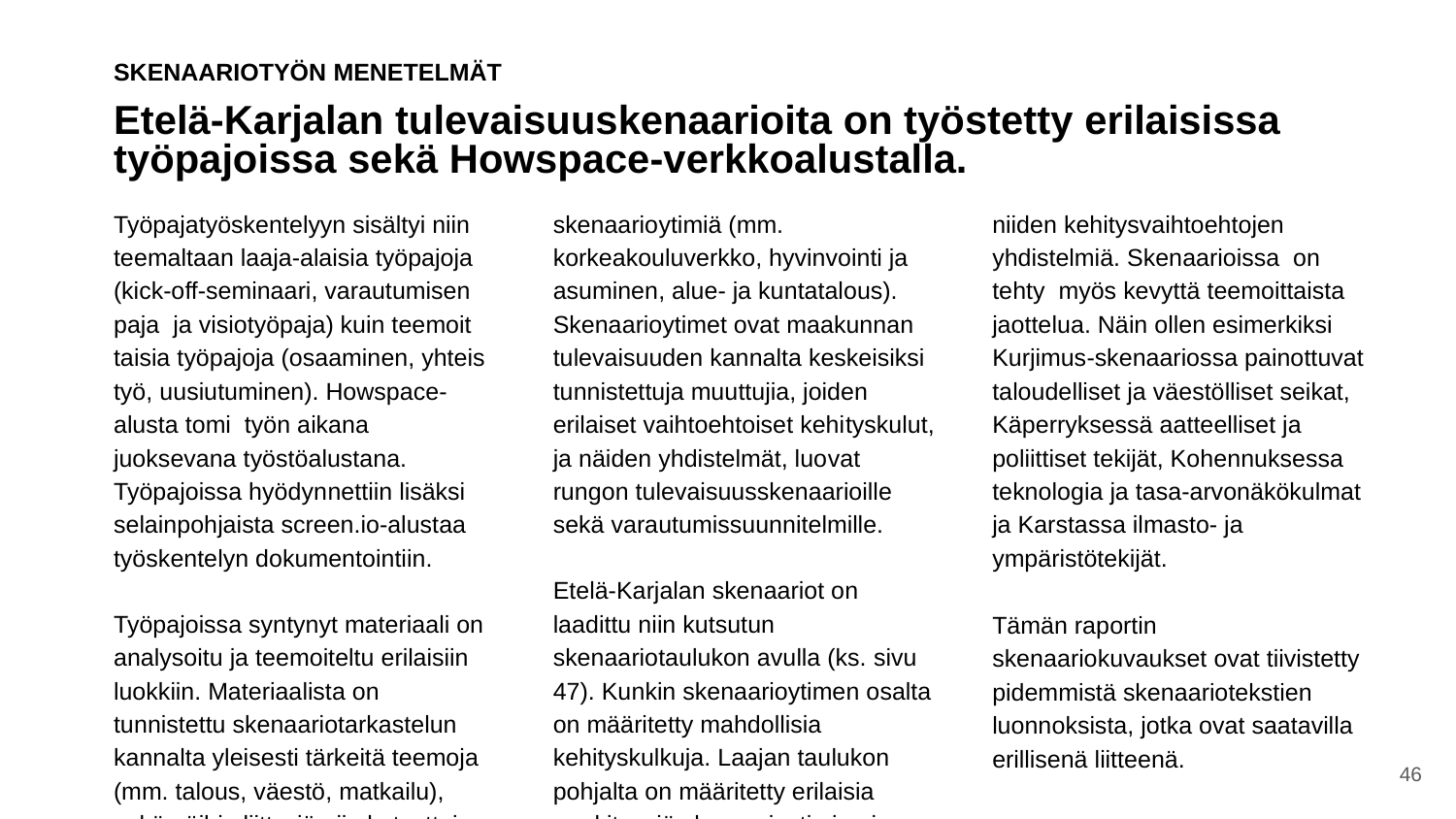

SKENAARIOTYÖN MENETELMÄT
Etelä-Karjalan tulevaisuuskenaarioita on työstetty erilaisissa työpajoissa sekä Howspace-verkkoalustalla.
Työpajatyöskentelyyn sisältyi niin teemaltaan laaja-alaisia työpajoja (kick-off-seminaari, varautumisen paja  ja visiotyöpaja) kuin teemoit­taisia työpajoja (osaaminen, yhteis­työ, uusiutuminen). Howspace-alusta tomi  työn aikana juoksevana työstöalustana. Työpajoissa hyödyn­nettiin lisäksi selainpohjaista screen.io-alustaa työskentelyn dokumentointiin.
Työpajoissa syntynyt materiaali on analysoitu ja teemoiteltu erilaisiin luokkiin. Materiaalista on tunnistettu skenaariotarkastelun kannalta ylei­sesti tärkeitä teemoja (mm. talous, väestö, matkailu), sekä näihin liittyviä niin kutsuttuja skenaario­ytimiä (mm. korkeakouluverkko, hyvinvointi ja asuminen, alue- ja kuntatalous). Skenaarioytimet ovat maakunnan tulevaisuuden kannalta keskeisiksi tunnistettuja muuttujia, joiden erilaiset vaihtoehtoiset kehi­tyskulut, ja näiden yhdistelmät, luo­vat rungon tulevaisuusskenaarioille sekä varautumissuunnitelmille.
Etelä-Karjalan skenaariot on laadittu niin kutsutun skenaariotaulukon avulla (ks. sivu 47). Kunkin skenaarioytimen osalta on määritetty mahdollisia kehityskulkuja. Laajan taulukon pohjalta on määritetty erilaisia merkitseviä skenaarioytimien ja niiden kehitysvaihtoehtojen yhdistelmiä. Skenaarioissa  on tehty  myös kevyttä teemoittaista jaottelua. Näin ollen esimerkiksi Kurjimus-skenaariossa painottuvat taloudelliset ja väestölliset seikat,  Käperryksessä aatteelliset ja poliittiset tekijät, Kohennuksessa teknologia ja tasa-arvonäkökulmat ja Karstassa ilmasto- ja ympäristötekijät.
Tämän raportin skenaariokuvaukset ovat tiivistetty pidemmistä skenaariotekstien luonnoksista, jotka ovat saatavilla erillisenä liitteenä.
46